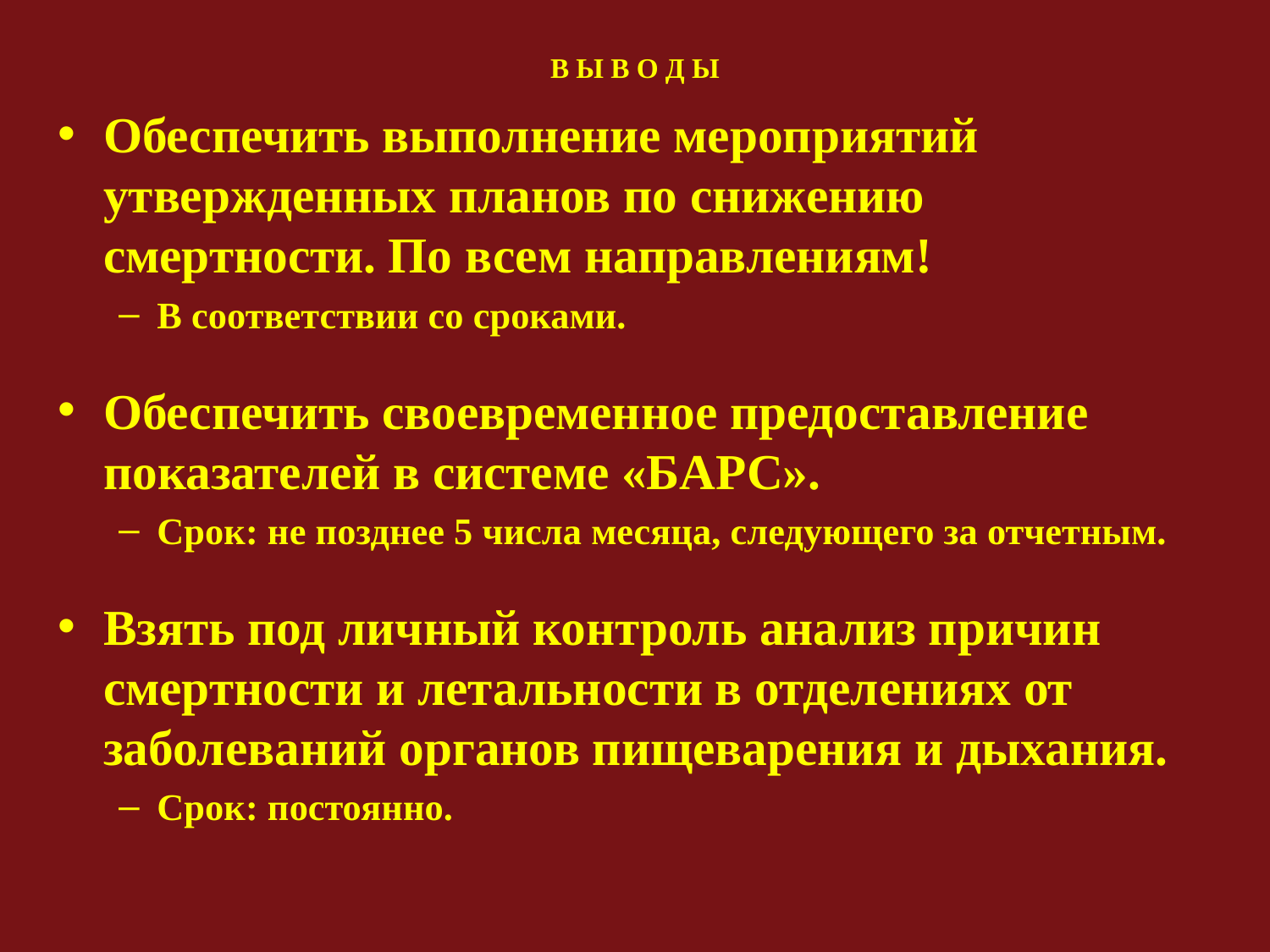

# В Ы В О Д Ы
Обеспечить выполнение мероприятий утвержденных планов по снижению смертности. По всем направлениям!
В соответствии со сроками.

Обеспечить своевременное предоставление показателей в системе «БАРС».
Срок: не позднее 5 числа месяца, следующего за отчетным.

Взять под личный контроль анализ причин смертности и летальности в отделениях от заболеваний органов пищеварения и дыхания.
Срок: постоянно.